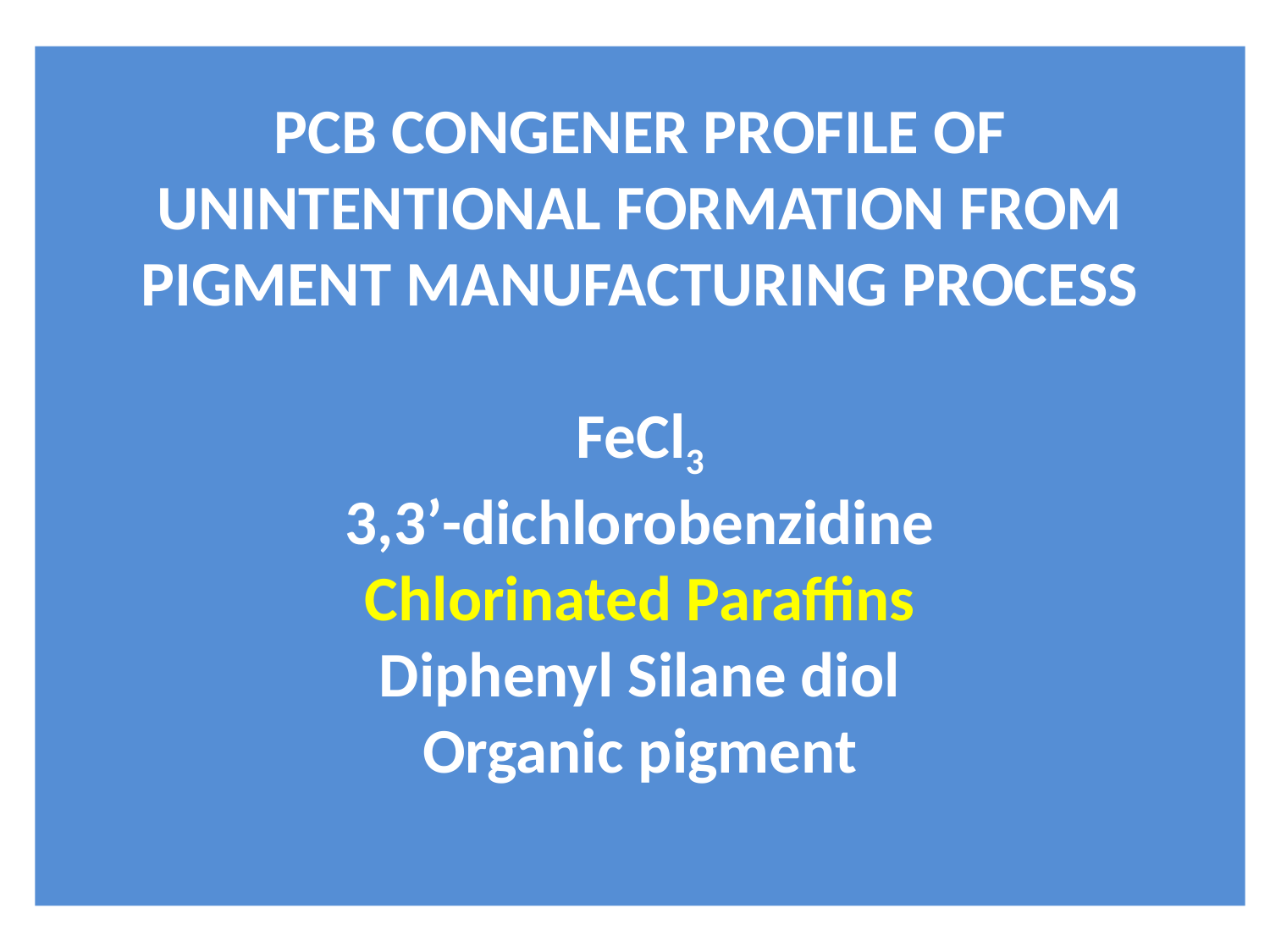

PCB CONGENER PROFILE OF UNINTENTIONAL FORMATION FROM PIGMENT MANUFACTURING PROCESS

FeCl3
3,3’-dichlorobenzidine
Chlorinated Paraffins
Diphenyl Silane diol
Organic pigment